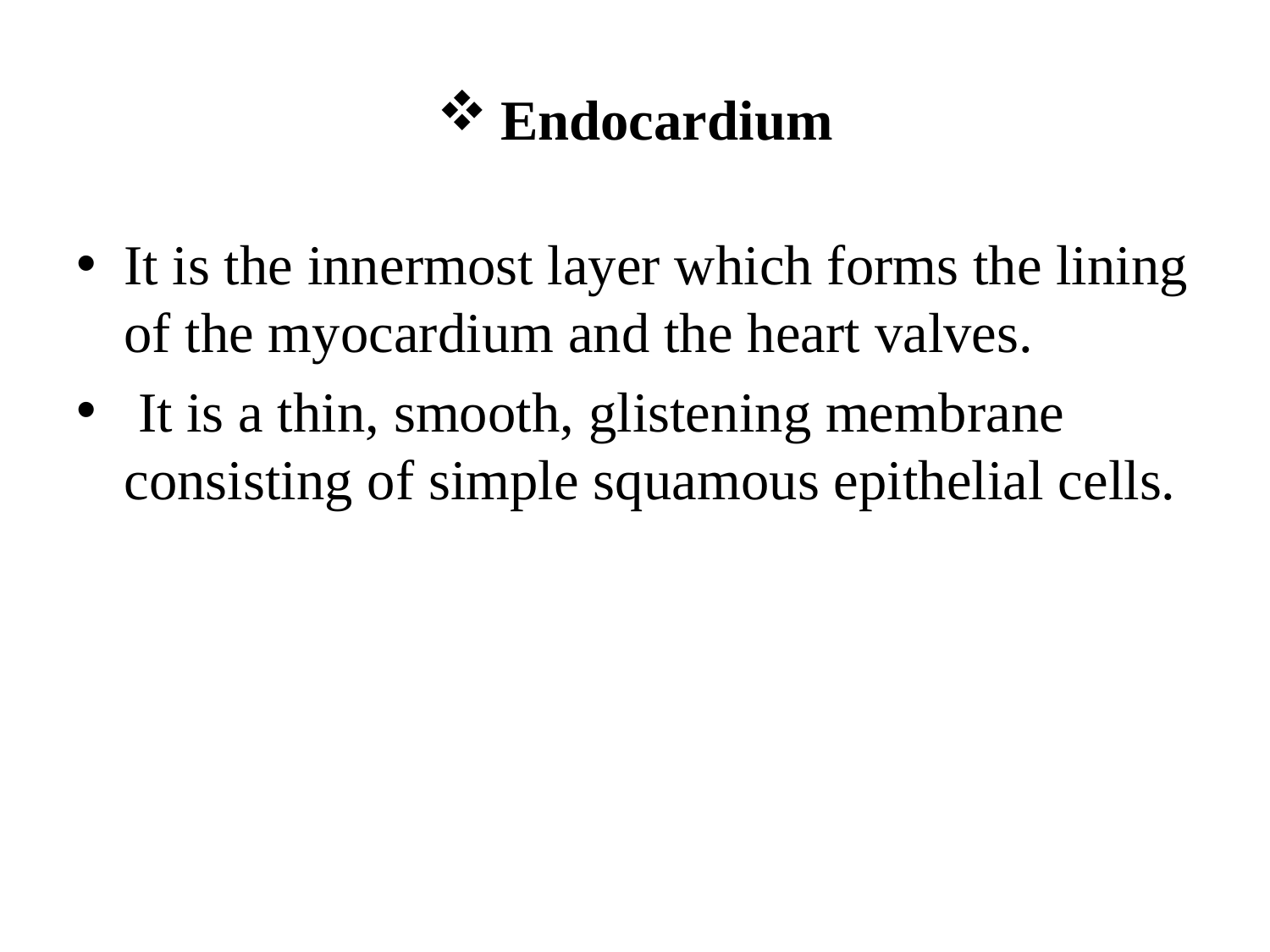

# Endocardium
It is the innermost layer which forms the lining of the myocardium and the heart valves.
 It is a thin, smooth, glistening membrane consisting of simple squamous epithelial cells.